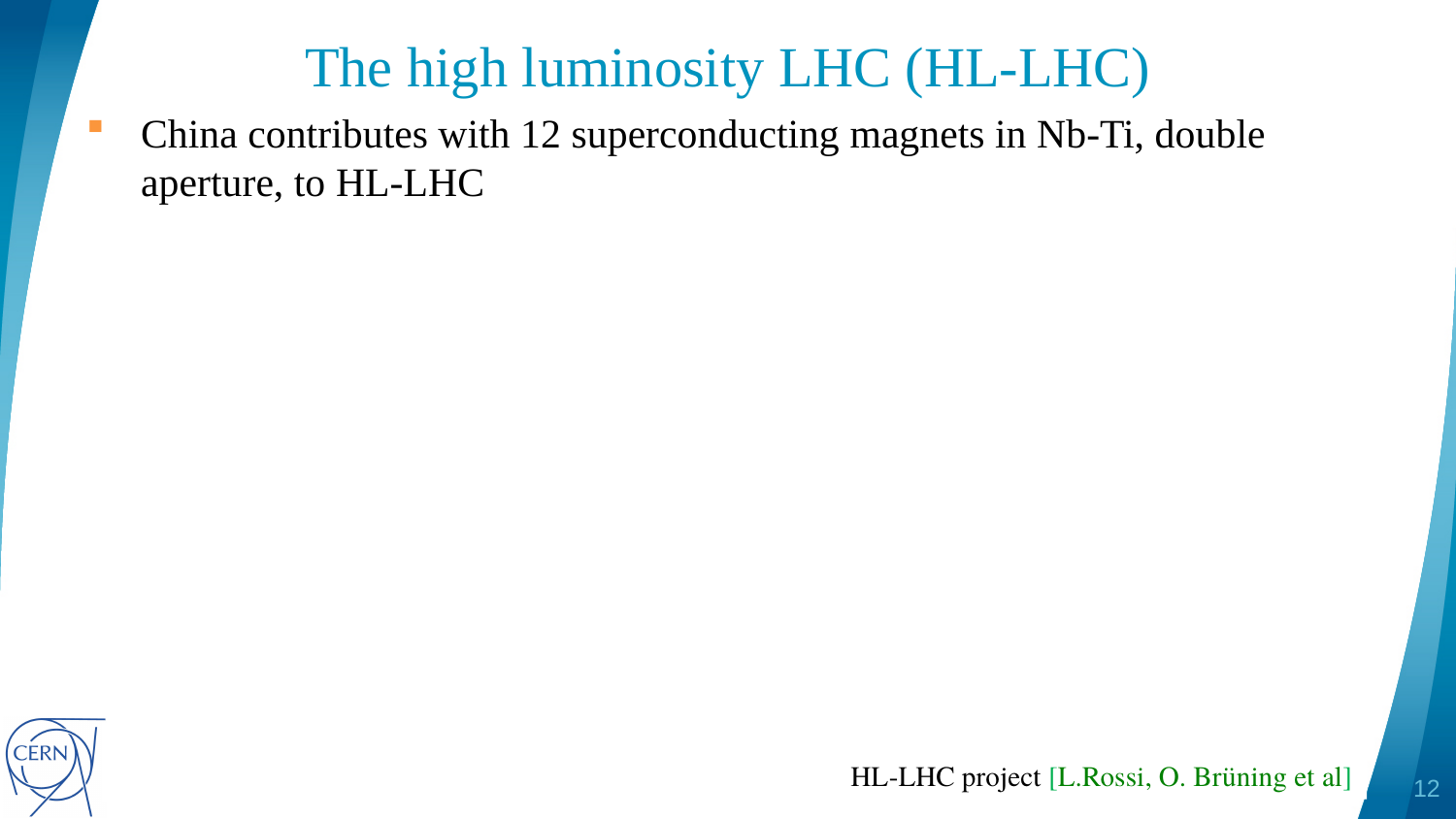

# The high luminosity LHC (HL-LHC)
China contributes with 12 superconducting magnets in Nb-Ti, double aperture, to HL-LHC

HL-LHC project [L.Rossi, O. Brüning et al]
E. Todesco
12